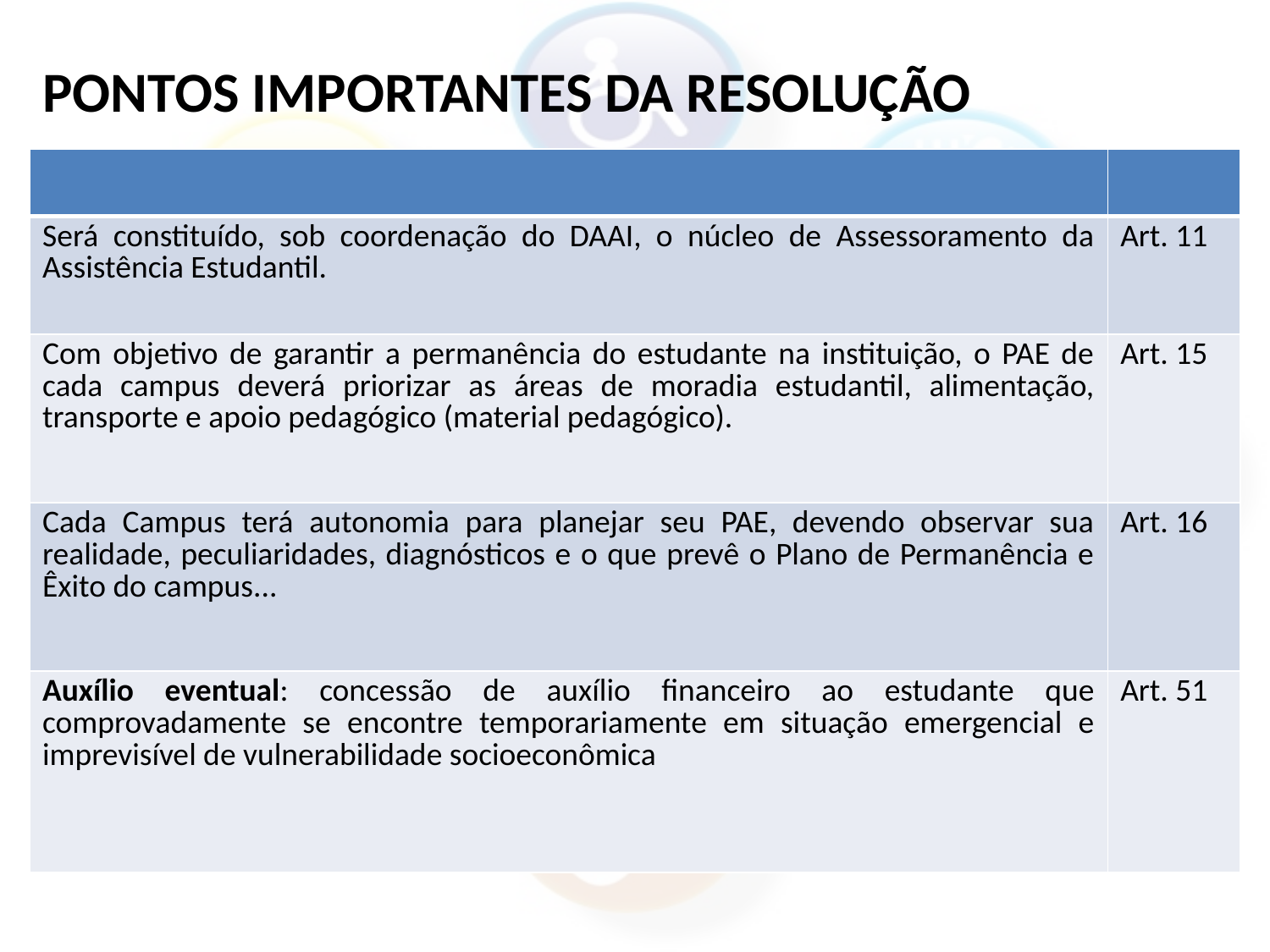

# PONTOS IMPORTANTES DA RESOLUÇÃO
|  |  |
| --- | --- |
| Será constituído, sob coordenação do DAAI, o núcleo de Assessoramento da Assistência Estudantil. | Art. 11 |
| Com objetivo de garantir a permanência do estudante na instituição, o PAE de cada campus deverá priorizar as áreas de moradia estudantil, alimentação, transporte e apoio pedagógico (material pedagógico). | Art. 15 |
| Cada Campus terá autonomia para planejar seu PAE, devendo observar sua realidade, peculiaridades, diagnósticos e o que prevê o Plano de Permanência e Êxito do campus... | Art. 16 |
| Auxílio eventual: concessão de auxílio financeiro ao estudante que comprovadamente se encontre temporariamente em situação emergencial e imprevisível de vulnerabilidade socioeconômica | Art. 51 |